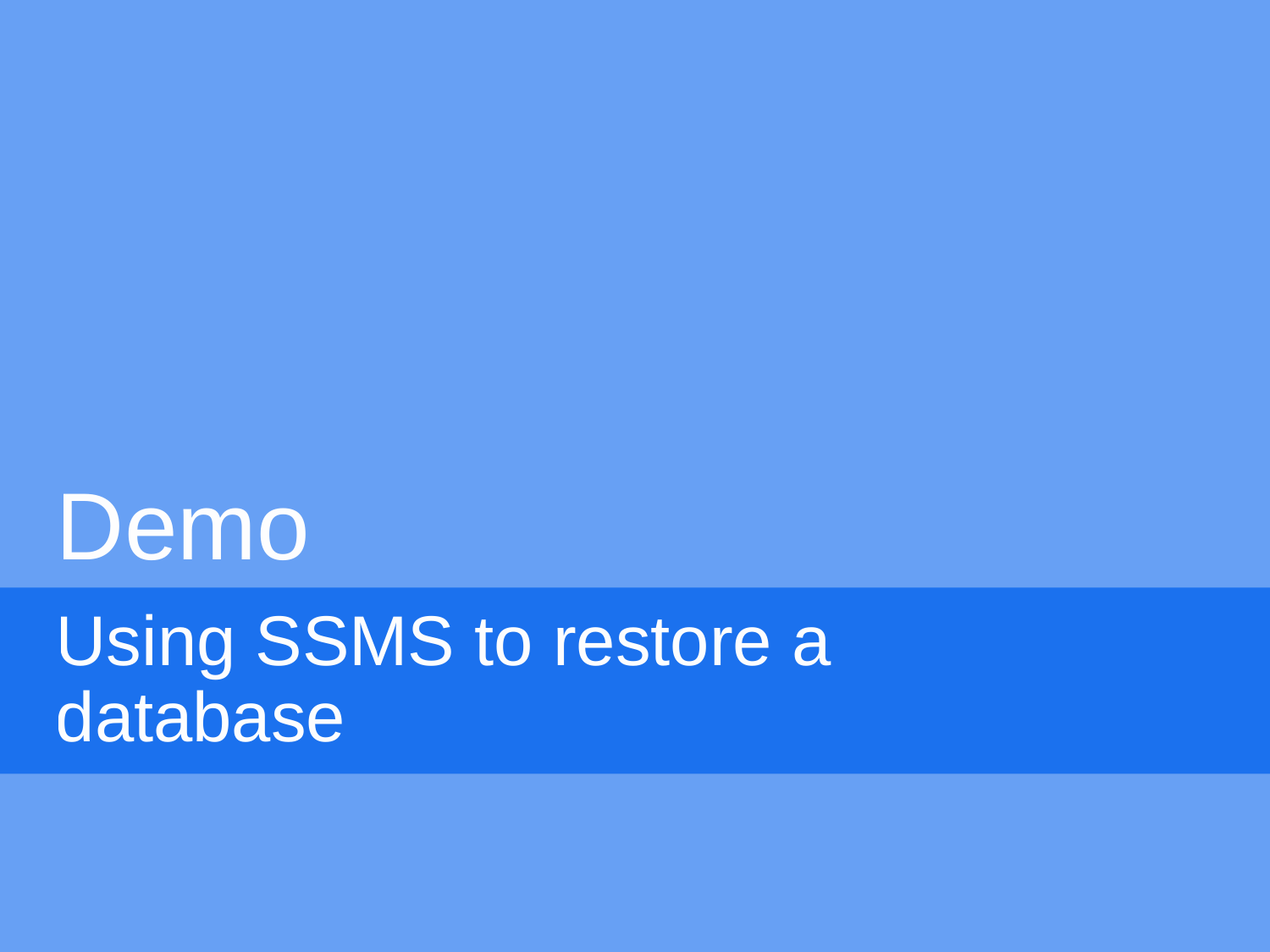

Demo
Using SSMS to restore a database